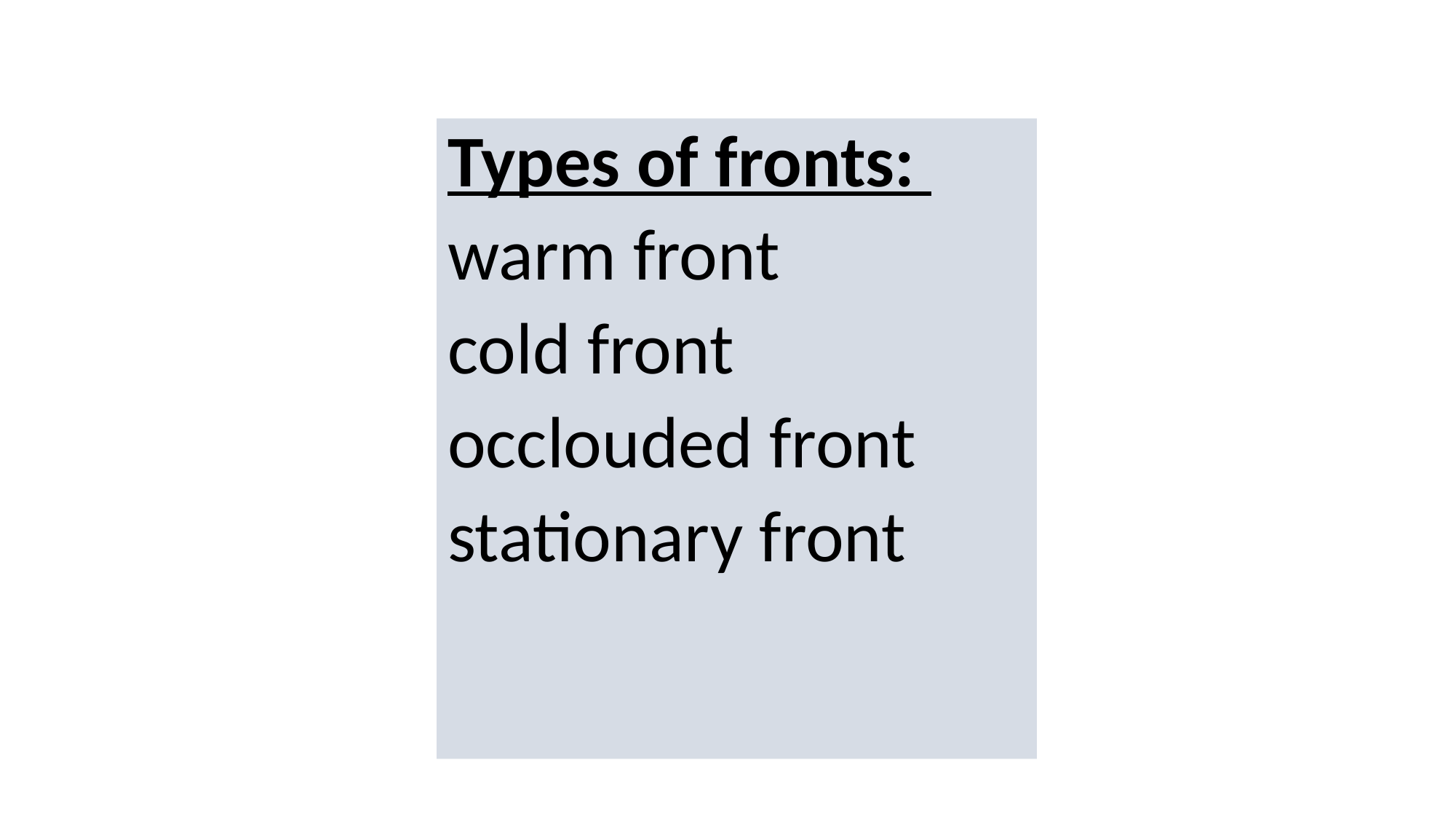

Types of fronts:
warm front
cold front
occlouded front
stationary front